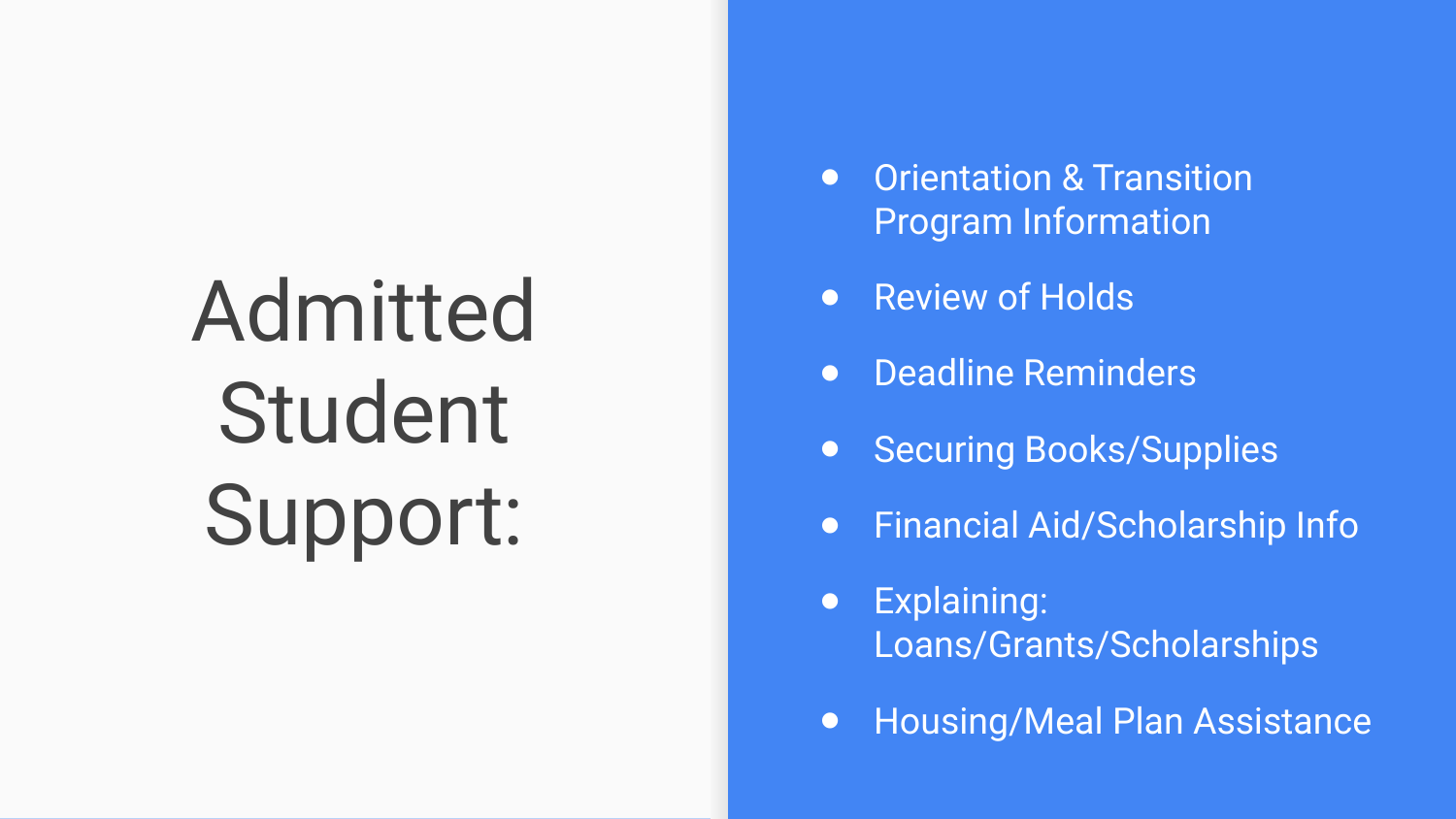

Orientation & Transition Program Information
Review of Holds
Deadline Reminders
Securing Books/Supplies
Financial Aid/Scholarship Info
Explaining: Loans/Grants/Scholarships
Housing/Meal Plan Assistance
# Admitted Student Support: